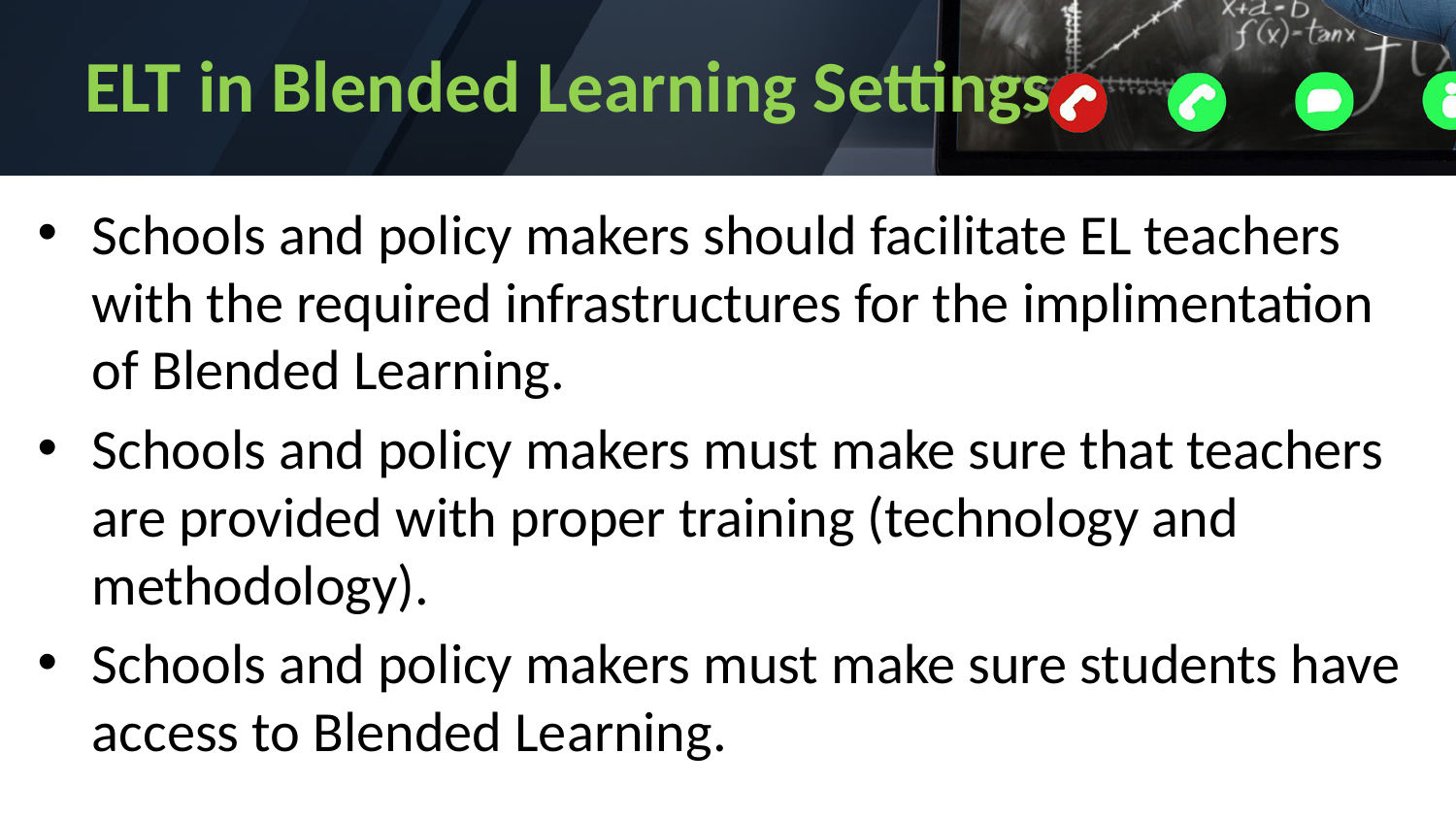

# ELT in Blended Learning Settings
Schools and policy makers should facilitate EL teachers with the required infrastructures for the implimentation of Blended Learning.
Schools and policy makers must make sure that teachers are provided with proper training (technology and methodology).
Schools and policy makers must make sure students have access to Blended Learning.